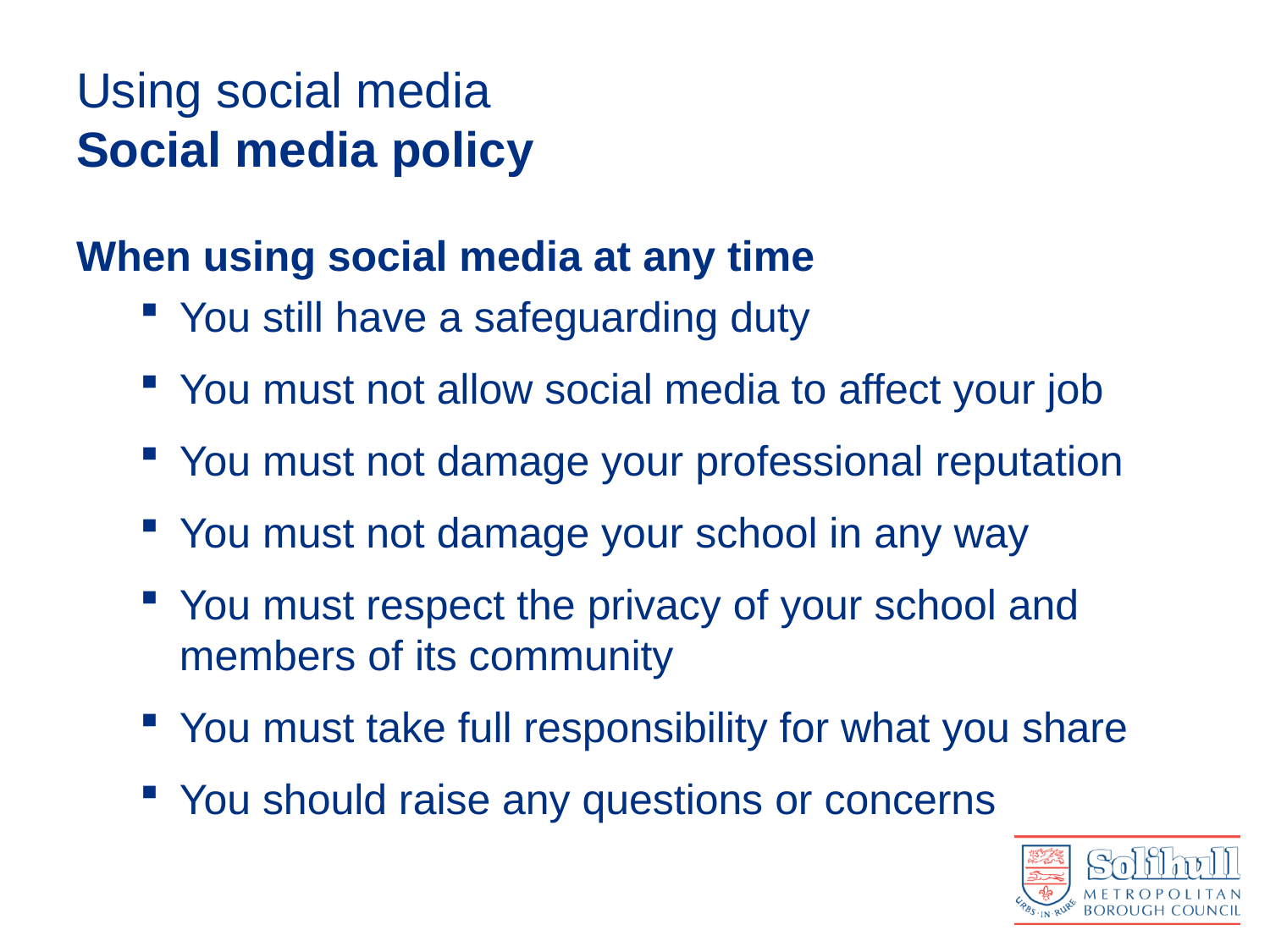

# Using social media Social media policy
When using social media at any time
You still have a safeguarding duty
You must not allow social media to affect your job
You must not damage your professional reputation
You must not damage your school in any way
You must respect the privacy of your school and members of its community
You must take full responsibility for what you share
You should raise any questions or concerns